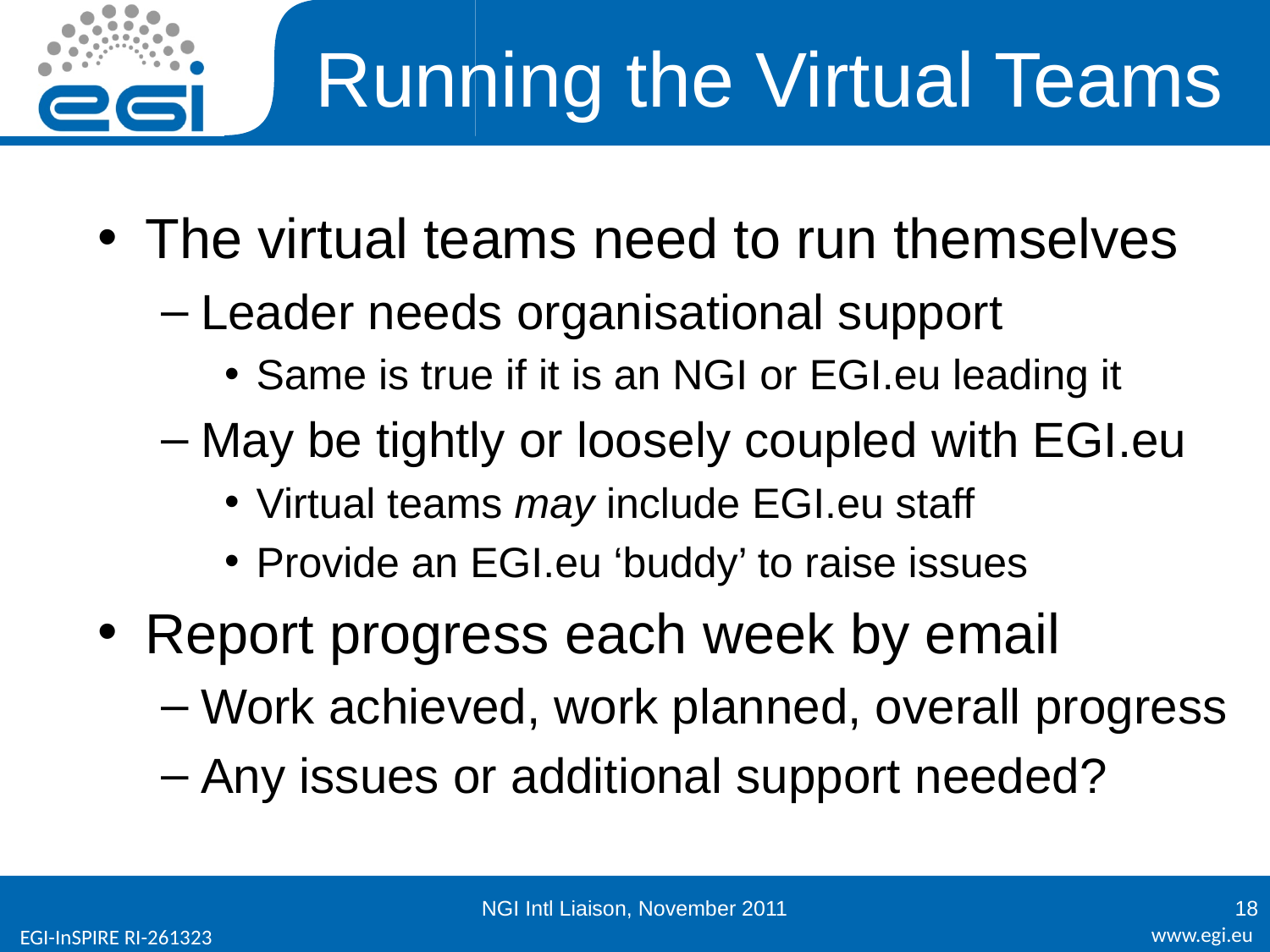

# Running the Virtual Teams
The virtual teams need to run themselves
Leader needs organisational support
Same is true if it is an NGI or EGI.eu leading it
May be tightly or loosely coupled with EGI.eu
Virtual teams may include EGI.eu staff
Provide an EGI.eu ‘buddy’ to raise issues
Report progress each week by email
Work achieved, work planned, overall progress
Any issues or additional support needed?

NGI Intl Liaison, November 2011
18